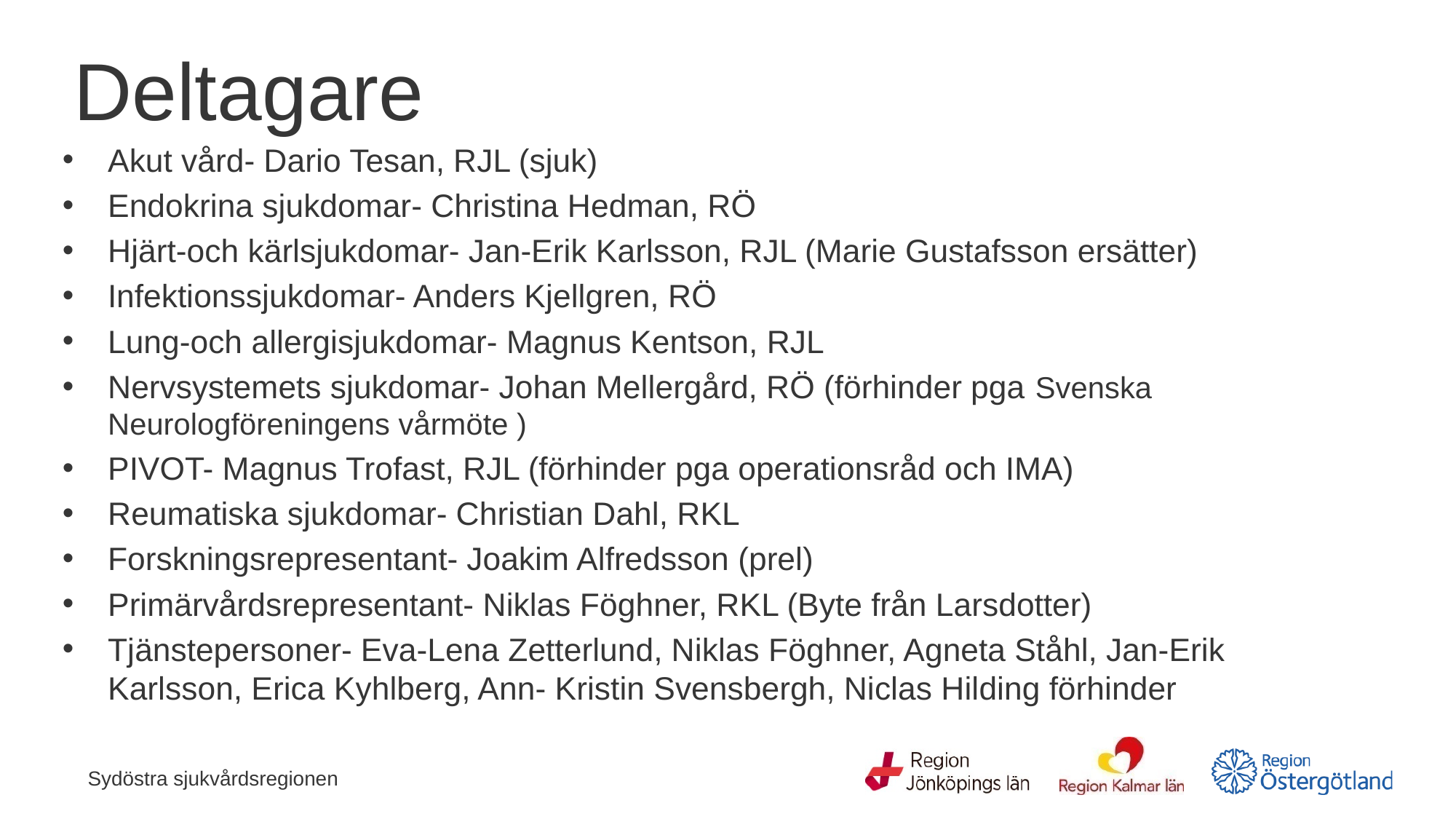

# Deltagare
Akut vård- Dario Tesan, RJL (sjuk)
Endokrina sjukdomar- Christina Hedman, RÖ
Hjärt-och kärlsjukdomar- Jan-Erik Karlsson, RJL (Marie Gustafsson ersätter)
Infektionssjukdomar- Anders Kjellgren, RÖ
Lung-och allergisjukdomar- Magnus Kentson, RJL
Nervsystemets sjukdomar- Johan Mellergård, RÖ (förhinder pga Svenska Neurologföreningens vårmöte )
PIVOT- Magnus Trofast, RJL (förhinder pga operationsråd och IMA)
Reumatiska sjukdomar- Christian Dahl, RKL
Forskningsrepresentant- Joakim Alfredsson (prel)
Primärvårdsrepresentant- Niklas Föghner, RKL (Byte från Larsdotter)
Tjänstepersoner- Eva-Lena Zetterlund, Niklas Föghner, Agneta Ståhl, Jan-Erik Karlsson, Erica Kyhlberg, Ann- Kristin Svensbergh, Niclas Hilding förhinder